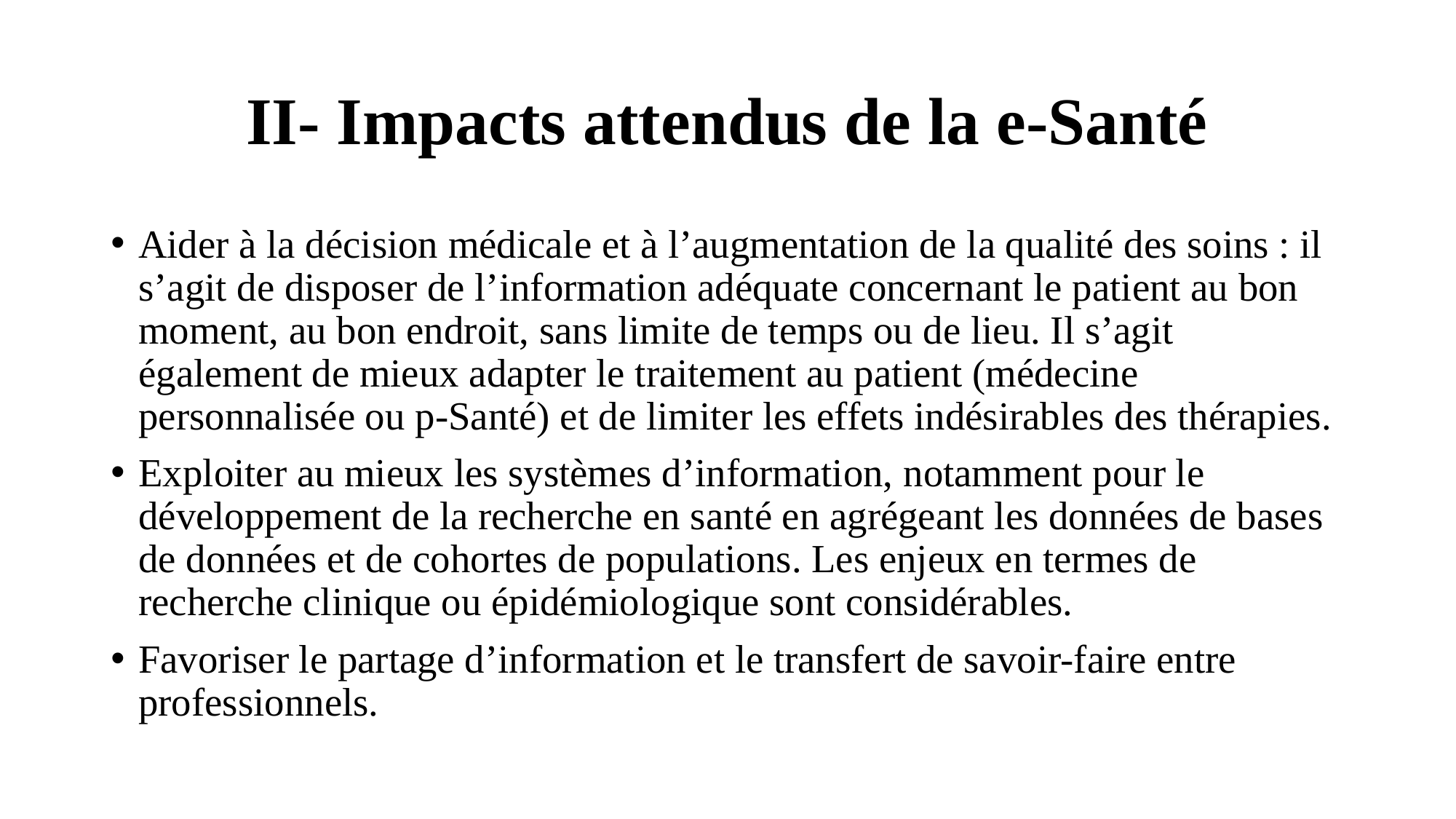

# II- Impacts attendus de la e-Santé
Aider à la décision médicale et à l’augmentation de la qualité des soins : il s’agit de disposer de l’information adéquate concernant le patient au bon moment, au bon endroit, sans limite de temps ou de lieu. Il s’agit également de mieux adapter le traitement au patient (médecine personnalisée ou p-Santé) et de limiter les effets indésirables des thérapies.
Exploiter au mieux les systèmes d’information, notamment pour le développement de la recherche en santé en agrégeant les données de bases de données et de cohortes de populations. Les enjeux en termes de recherche clinique ou épidémiologique sont considérables.
Favoriser le partage d’information et le transfert de savoir-faire entre professionnels.